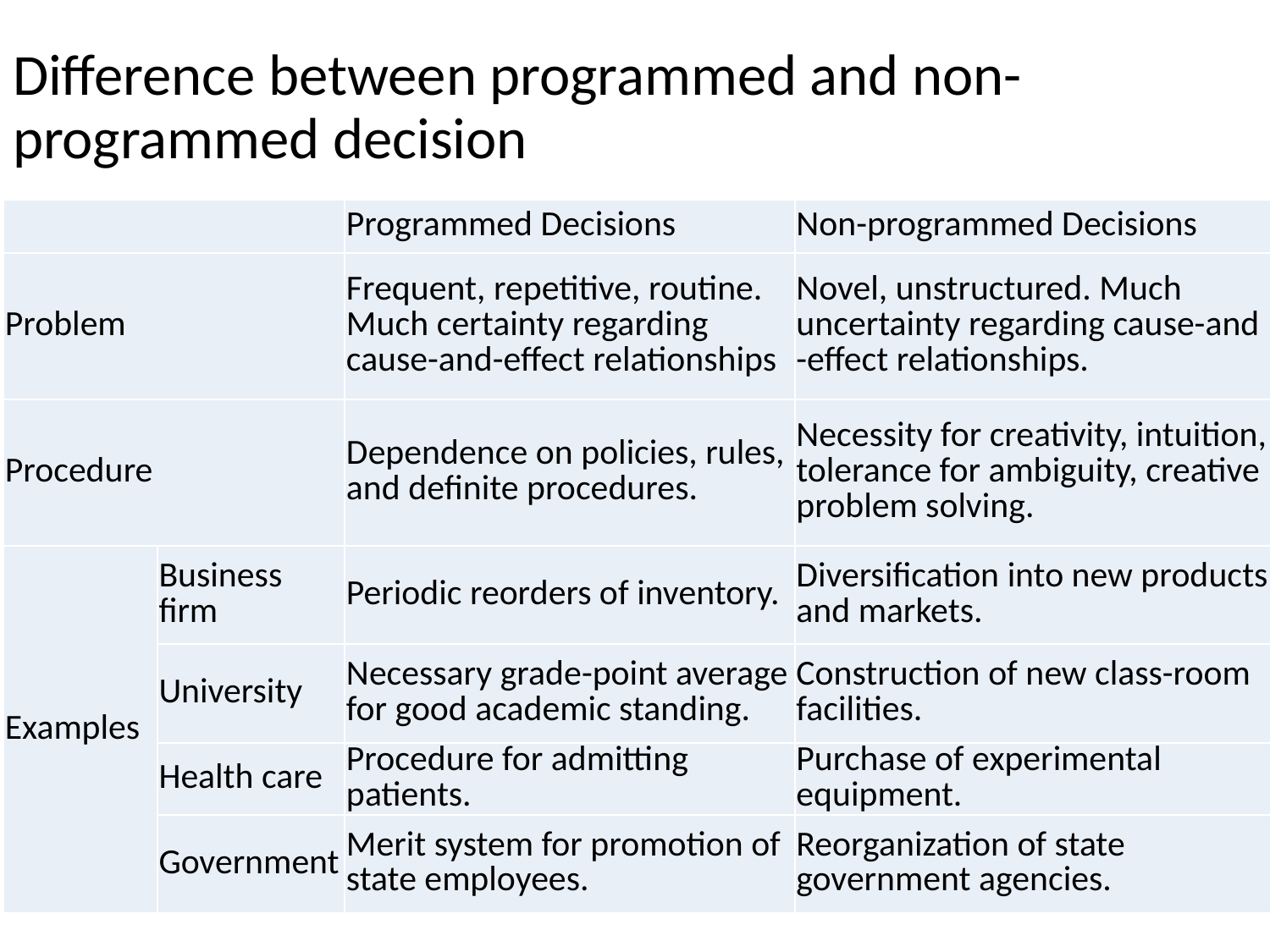

# Difference between programmed and non-programmed decision
|  |  | Programmed Decisions | Non-programmed Decisions |
| --- | --- | --- | --- |
| Problem |  | Frequent, repetitive, routine. Much certainty regarding cause-and-effect relationships | Novel, unstructured. Much uncertainty regarding cause-and -effect relationships. |
| Procedure |  | Dependence on policies, rules, and definite procedures. | Necessity for creativity, intuition, tolerance for ambiguity, creative problem solving. |
| Examples | Business firm | Periodic reorders of inventory. | Diversification into new products and markets. |
|  | University | Necessary grade-point average for good academic standing. | Construction of new class-room facilities. |
|  | Health care | Procedure for admitting patients. | Purchase of experimental equipment. |
|  | Government | Merit system for promotion of state employees. | Reorganization of state government agencies. |